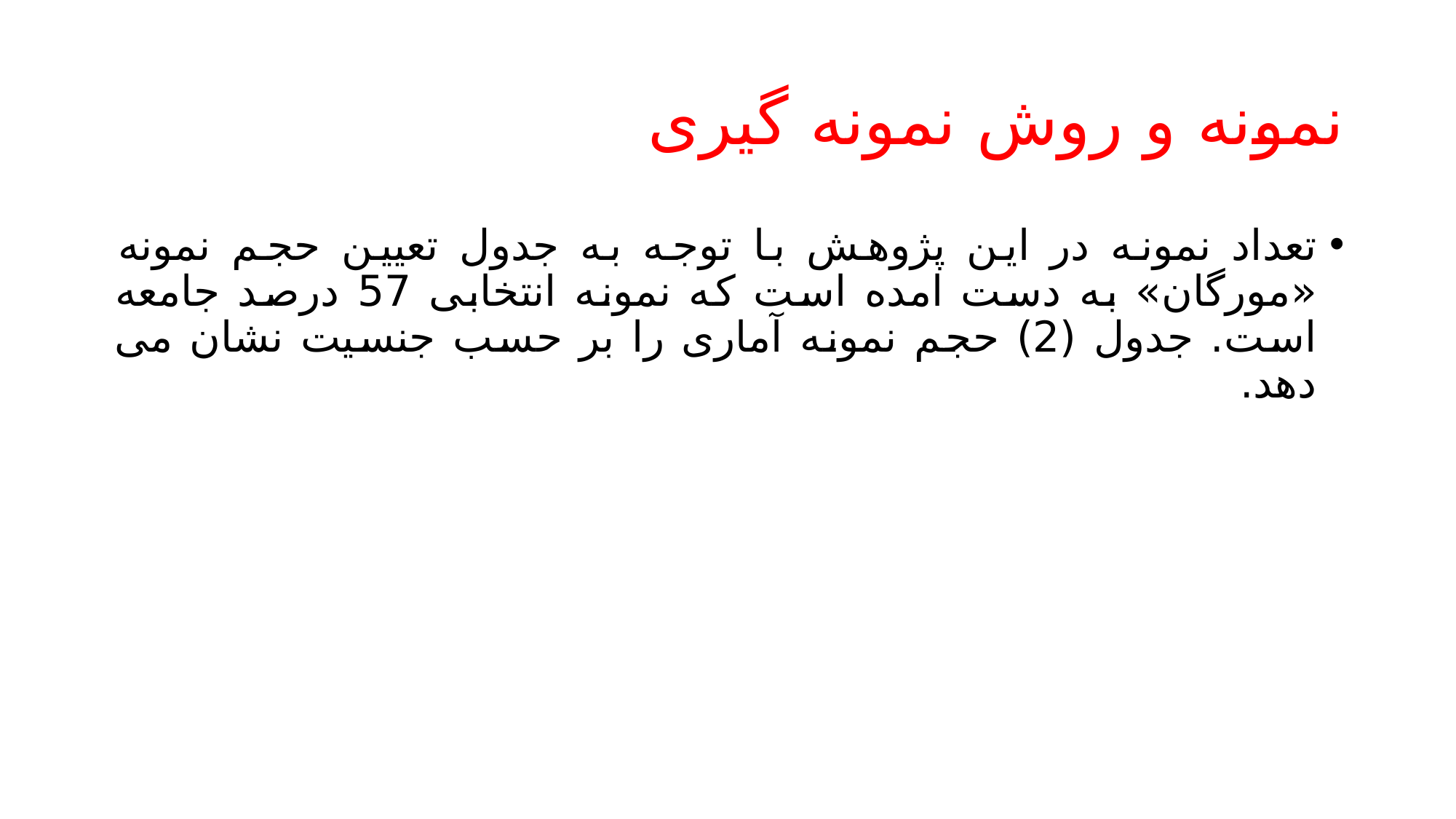

# نمونه و روش نمونه گیری
تعداد نمونه در این پژوهش با توجه به جدول تعیین حجم نمونه «مورگان» به دست امده است که نمونه انتخابی 57 درصد جامعه است. جدول (2) حجم نمونه آماری را بر حسب جنسیت نشان می دهد.